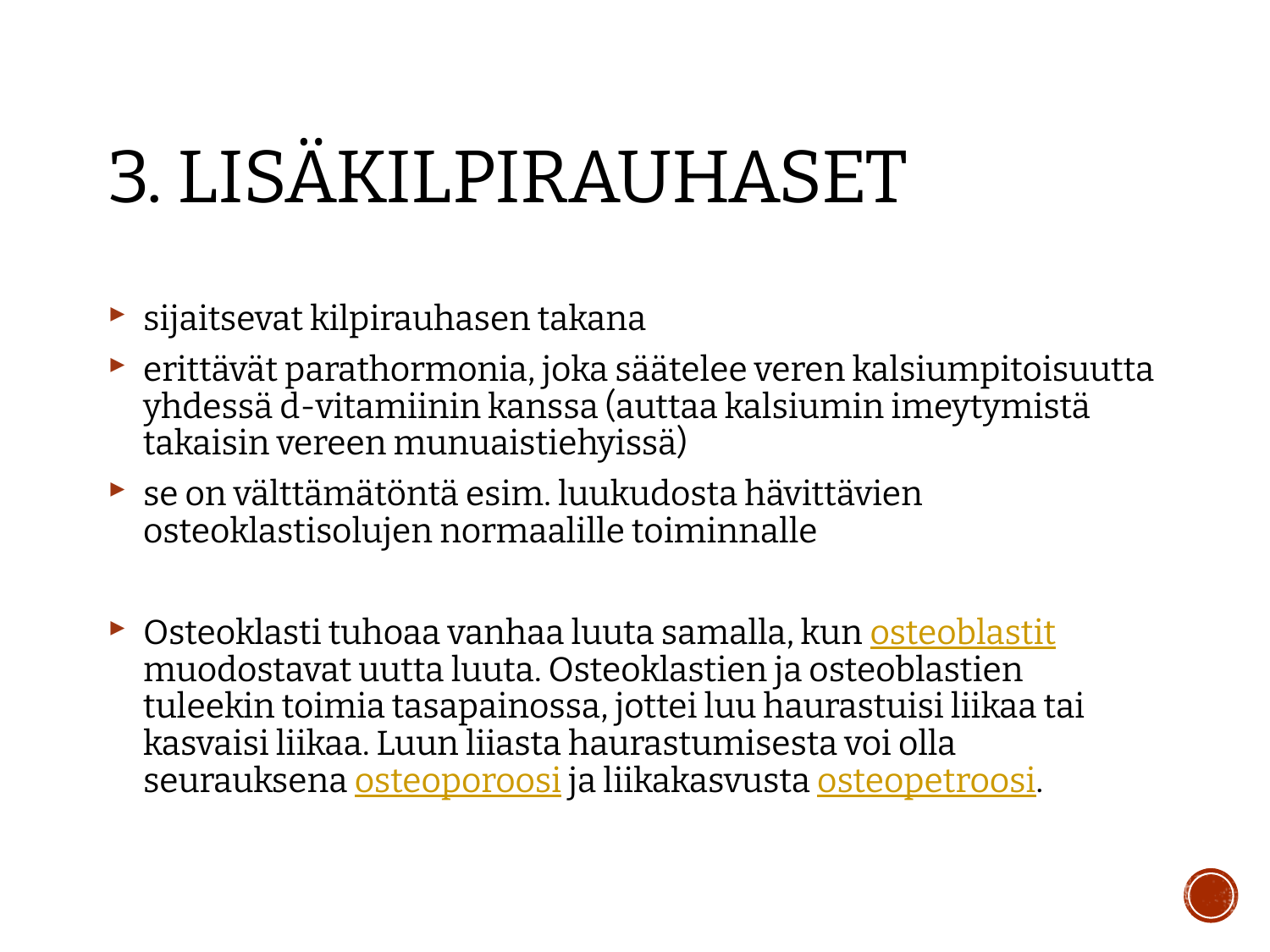

# 3. Lisäkilpirauhaset
sijaitsevat kilpirauhasen takana
erittävät parathormonia, joka säätelee veren kalsiumpitoisuutta yhdessä d-vitamiinin kanssa (auttaa kalsiumin imeytymistä takaisin vereen munuaistiehyissä)
se on välttämätöntä esim. luukudosta hävittävien osteoklastisolujen normaalille toiminnalle

Osteoklasti tuhoaa vanhaa luuta samalla, kun osteoblastit muodostavat uutta luuta. Osteoklastien ja osteoblastien tuleekin toimia tasapainossa, jottei luu haurastuisi liikaa tai kasvaisi liikaa. Luun liiasta haurastumisesta voi olla seurauksena osteoporoosi ja liikakasvusta osteopetroosi.